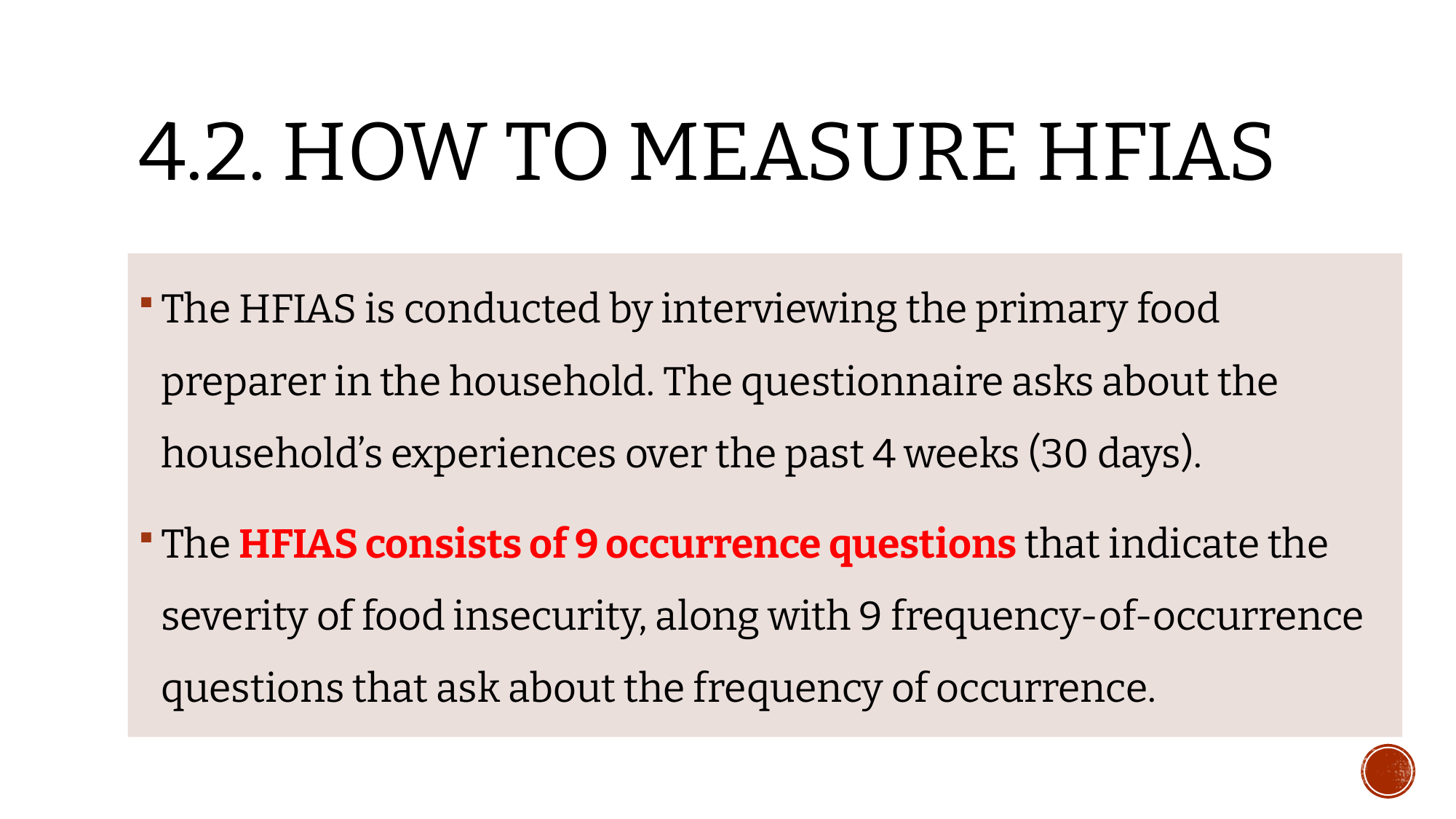

# 4.2. How to Measure HFIAS
The HFIAS is conducted by interviewing the primary food preparer in the household. The questionnaire asks about the household’s experiences over the past 4 weeks (30 days).
The HFIAS consists of 9 occurrence questions that indicate the severity of food insecurity, along with 9 frequency-of-occurrence questions that ask about the frequency of occurrence.